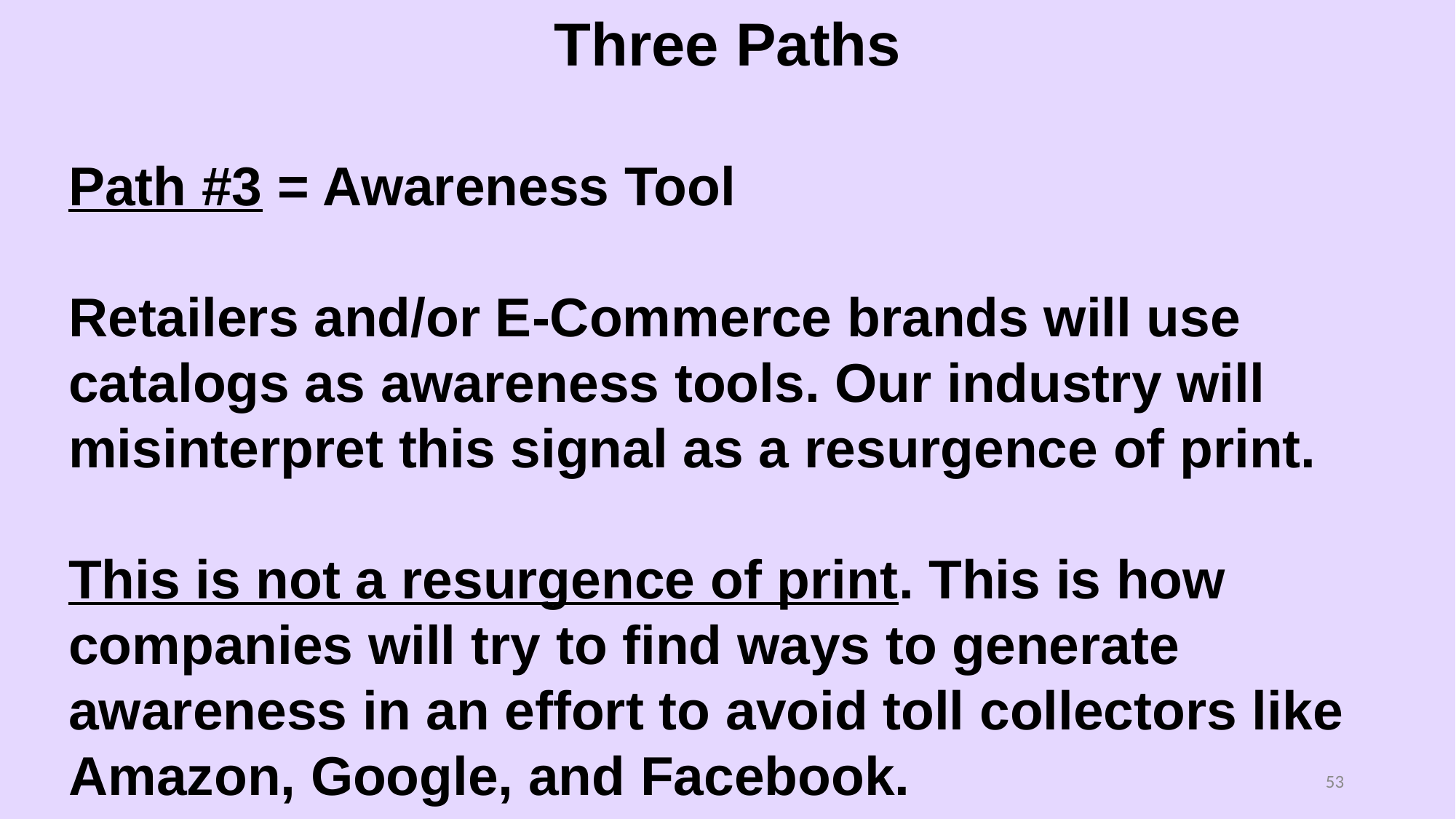

Three Paths

Path #3 = Awareness Tool

Retailers and/or E-Commerce brands will use catalogs as awareness tools. Our industry will misinterpret this signal as a resurgence of print.

This is not a resurgence of print. This is how companies will try to find ways to generate awareness in an effort to avoid toll collectors like Amazon, Google, and Facebook.
53